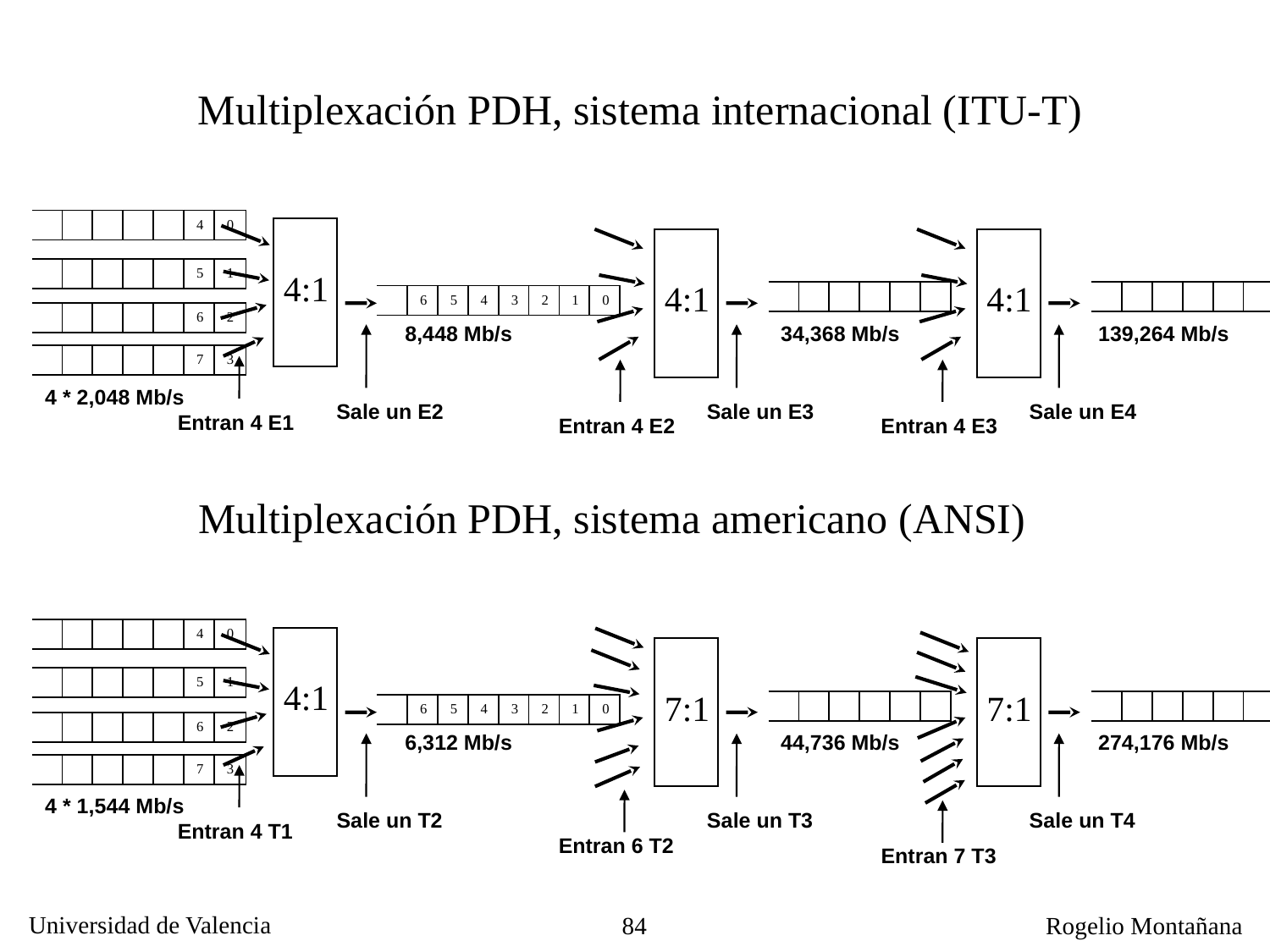

Multiplexación PDH, sistema internacional (ITU-T)
|  |  |  |  |  | 4 | 0 |
| --- | --- | --- | --- | --- | --- | --- |

|  |  |  |  |  | 5 | 1 |
| --- | --- | --- | --- | --- | --- | --- |
4:1
4:1
4:1

|  |  |  |  |  |  |
| --- | --- | --- | --- | --- | --- |
|  |  |  |  |  |  |
| --- | --- | --- | --- | --- | --- |
|  | 6 | 5 | 4 | 3 | 2 | 1 | 0 |
| --- | --- | --- | --- | --- | --- | --- | --- |
|  |  |  |  |  | 6 | 2 |
| --- | --- | --- | --- | --- | --- | --- |

8,448 Mb/s
34,368 Mb/s
139,264 Mb/s

|  |  |  |  |  | 7 | 3 |
| --- | --- | --- | --- | --- | --- | --- |

4 * 2,048 Mb/s
Sale un E2
Sale un E3
Sale un E4
Entran 4 E1
Entran 4 E2
Entran 4 E3
Multiplexación PDH, sistema americano (ANSI)
|  |  |  |  |  | 4 | 0 |
| --- | --- | --- | --- | --- | --- | --- |

|  |  |  |  |  | 5 | 1 |
| --- | --- | --- | --- | --- | --- | --- |
4:1

7:1
7:1

|  |  |  |  |  |  |
| --- | --- | --- | --- | --- | --- |
|  |  |  |  |  |  |
| --- | --- | --- | --- | --- | --- |
|  | 6 | 5 | 4 | 3 | 2 | 1 | 0 |
| --- | --- | --- | --- | --- | --- | --- | --- |
|  |  |  |  |  | 6 | 2 |
| --- | --- | --- | --- | --- | --- | --- |

6,312 Mb/s
44,736 Mb/s
274,176 Mb/s

|  |  |  |  |  | 7 | 3 |
| --- | --- | --- | --- | --- | --- | --- |

4 * 1,544 Mb/s

Sale un T2
Sale un T3
Sale un T4
Entran 4 T1
Entran 6 T2
Entran 7 T3